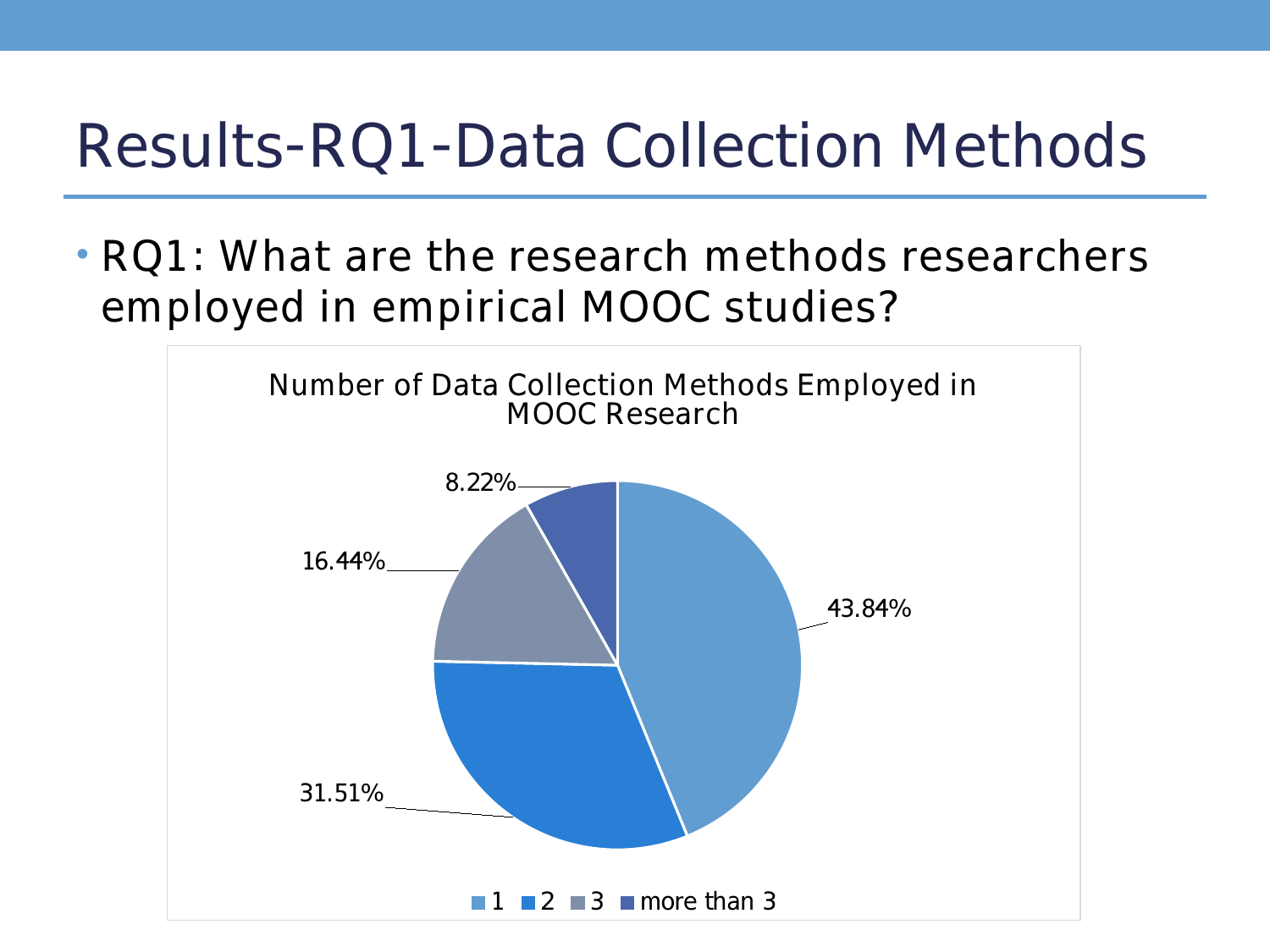

# Results-RQ1-Data Collection Methods
RQ1: What are the research methods researchers employed in empirical MOOC studies?

### Chart: Number of Data Collection Methods Employed in MOOC Research

| Category |  |
|---|---|
| 1 | 0.438356164383562 |
| 2 | 0.315068493150685 |
| 3 | 0.164383561643836 |
| more than 3 | 0.0821917808219178 |